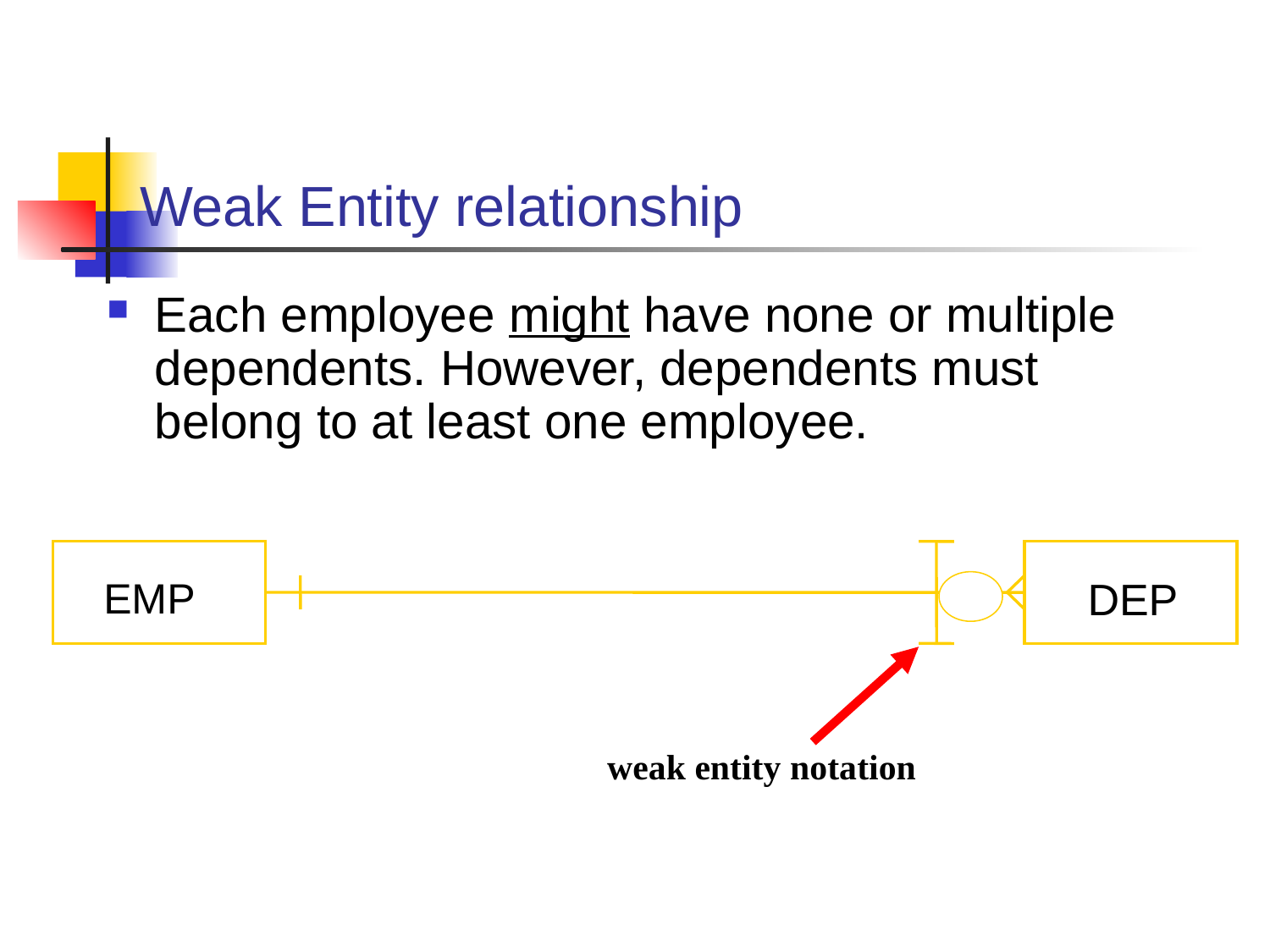

# Weak Entity relationship
Each employee might have none or multiple dependents. However, dependents must belong to at least one employee.

EMP
DEP

weak entity notation